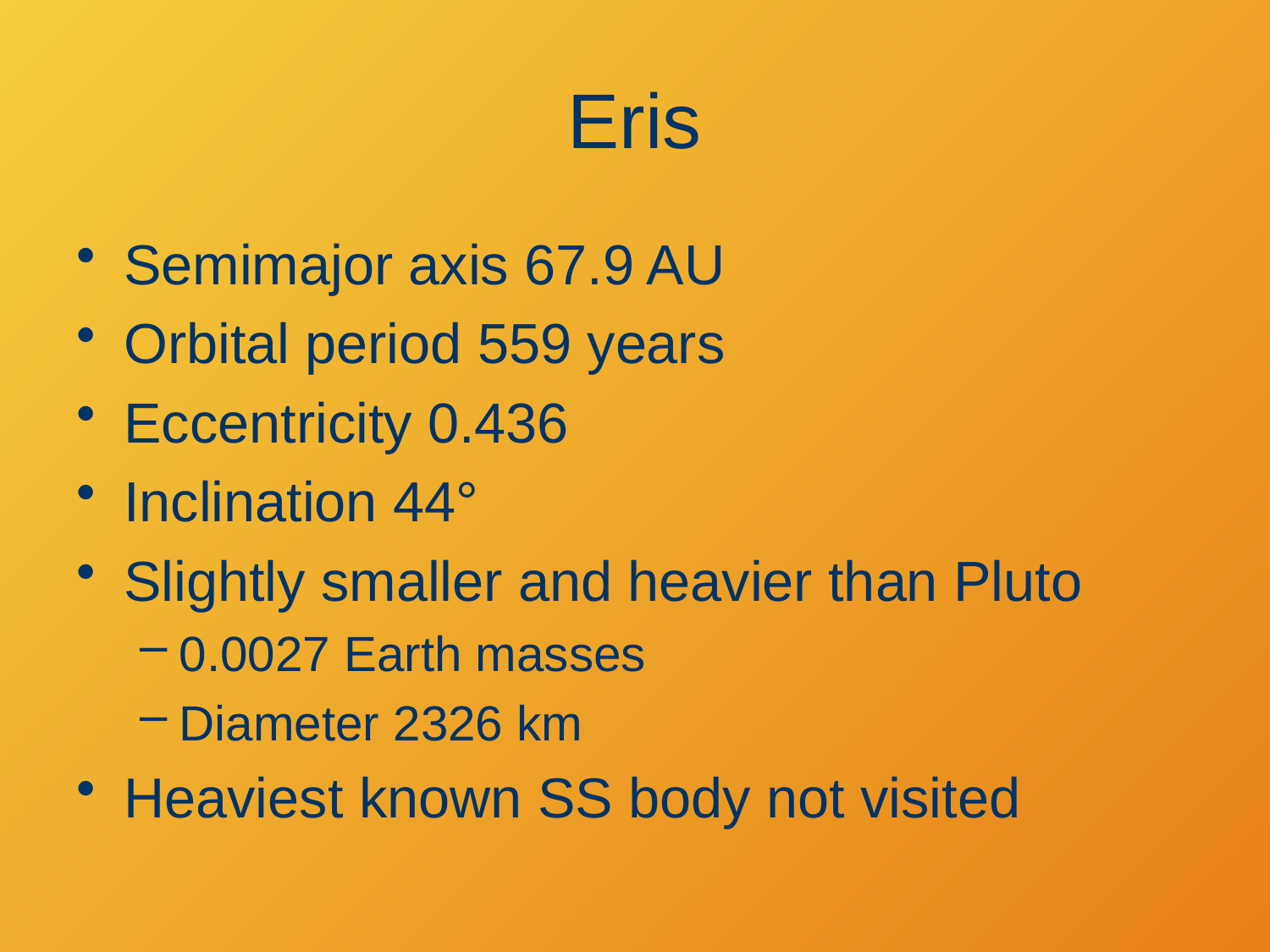

# Eris
Semimajor axis 67.9 AU
Orbital period 559 years
Eccentricity 0.436
Inclination 44°
Slightly smaller and heavier than Pluto
0.0027 Earth masses
Diameter 2326 km
Heaviest known SS body not visited